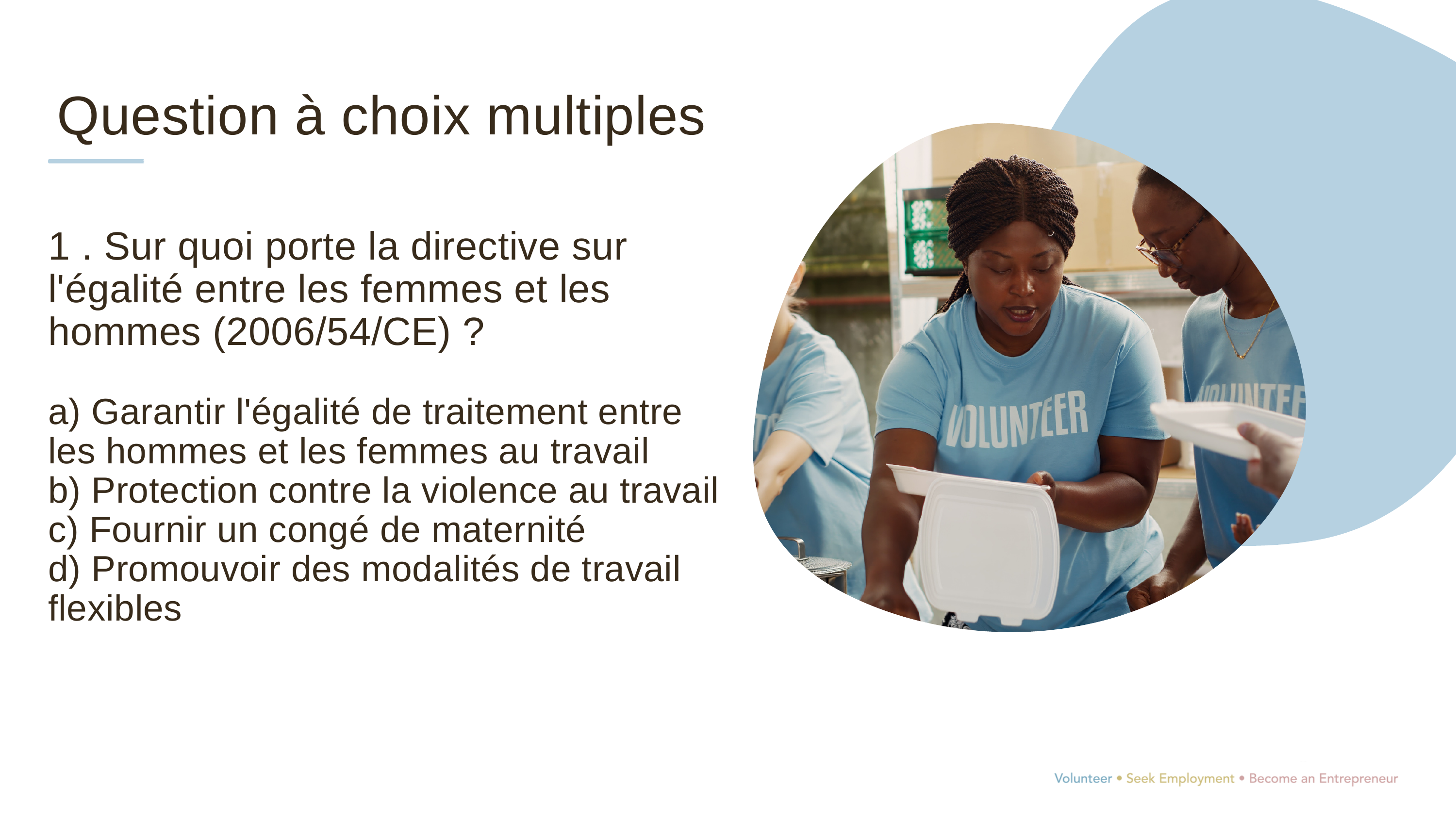

Question à choix multiples

1 . Sur quoi porte la directive sur l'égalité entre les femmes et les hommes (2006/54/CE) ?

a) Garantir l'égalité de traitement entre les hommes et les femmes au travail
b) Protection contre la violence au travail
c) Fournir un congé de maternité
d) Promouvoir des modalités de travail flexibles